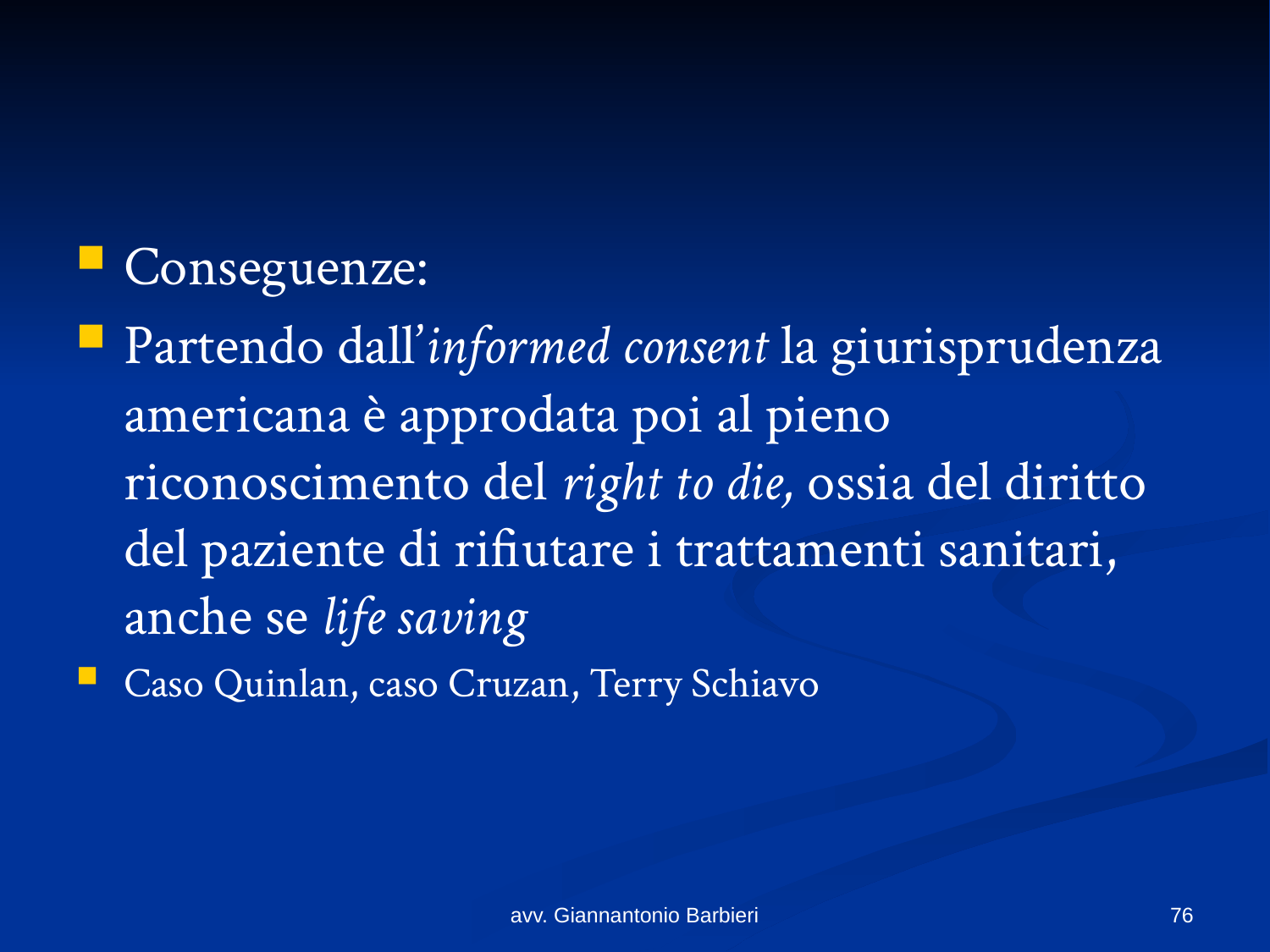

#
Conseguenze:
Partendo dall’informed consent la giurisprudenza americana è approdata poi al pieno riconoscimento del right to die, ossia del diritto del paziente di rifiutare i trattamenti sanitari, anche se life saving
Caso Quinlan, caso Cruzan, Terry Schiavo
avv. Giannantonio Barbieri
76